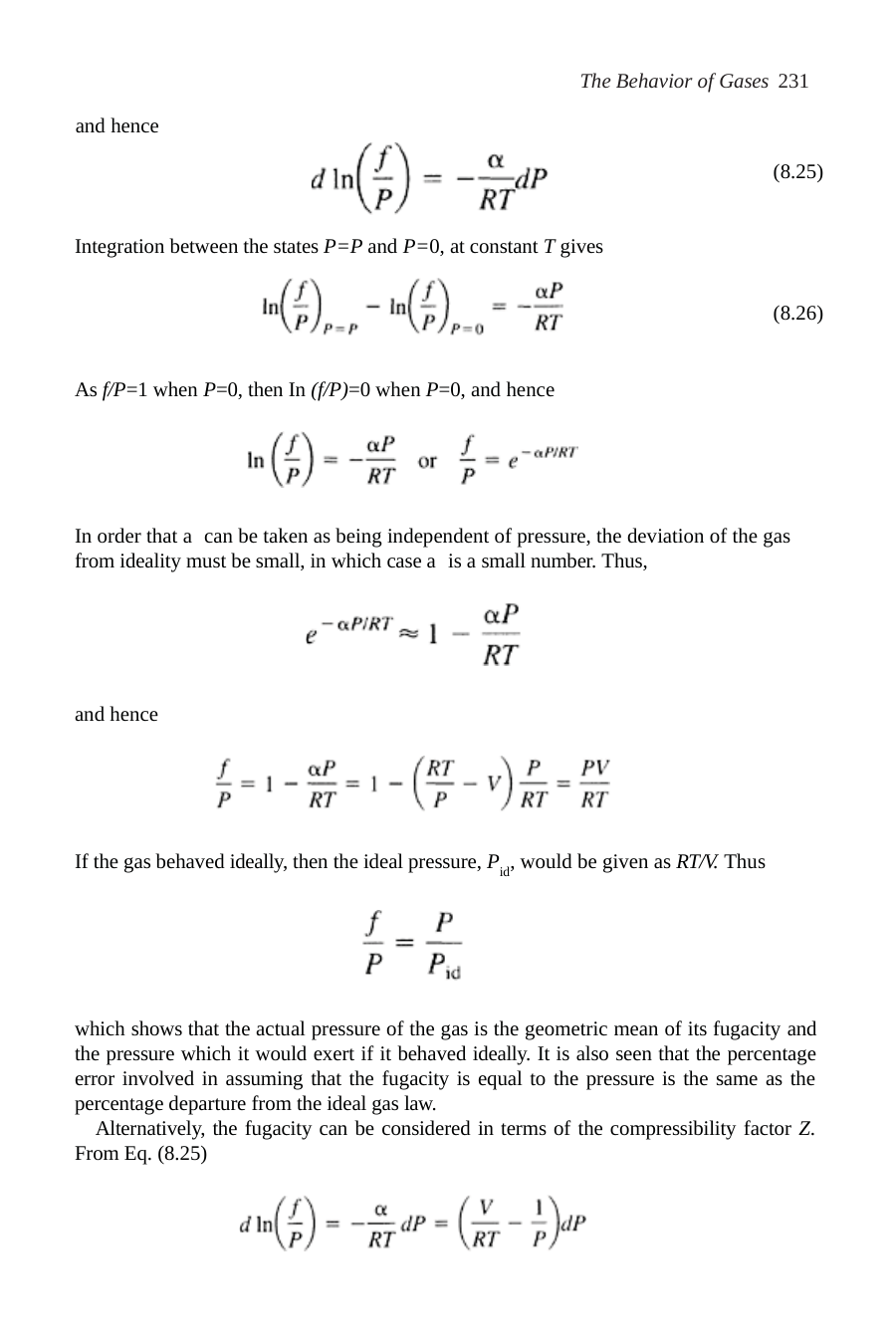

The Behavior of Gases 231
and hence

(8.25)
Integration between the states P=P and P=0, at constant T gives

(8.26)
As f/P=1 when P=0, then In (f/P)=0 when P=0, and hence

In order that a can be taken as being independent of pressure, the deviation of the gas  from ideality must be small, in which case a is a small number. Thus,

and hence

If the gas behaved ideally, then the ideal pressure, Pid, would be given as RT/V. Thus

which shows that the actual pressure of the gas is the geometric mean of its fugacity and  the pressure which it would exert if it behaved ideally. It is also seen that the percentage  error involved in assuming that the fugacity is equal to the pressure is the same as the  percentage departure from the ideal gas law.
Alternatively, the fugacity can be considered in terms of the compressibility factor Z.  From Eq. (8.25)